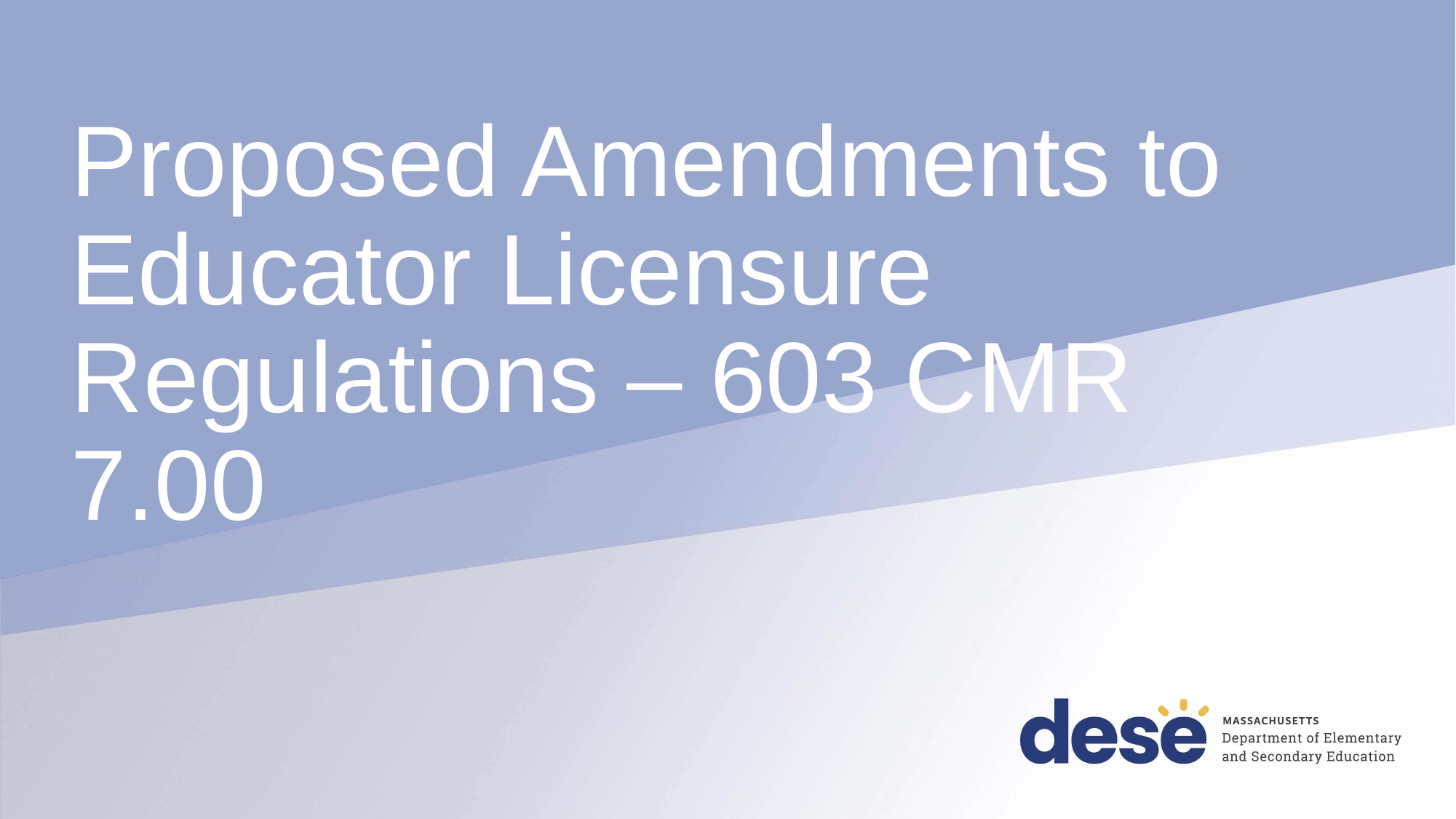

# Proposed Amendments to Educator Licensure Regulations – 603 CMR 7.00